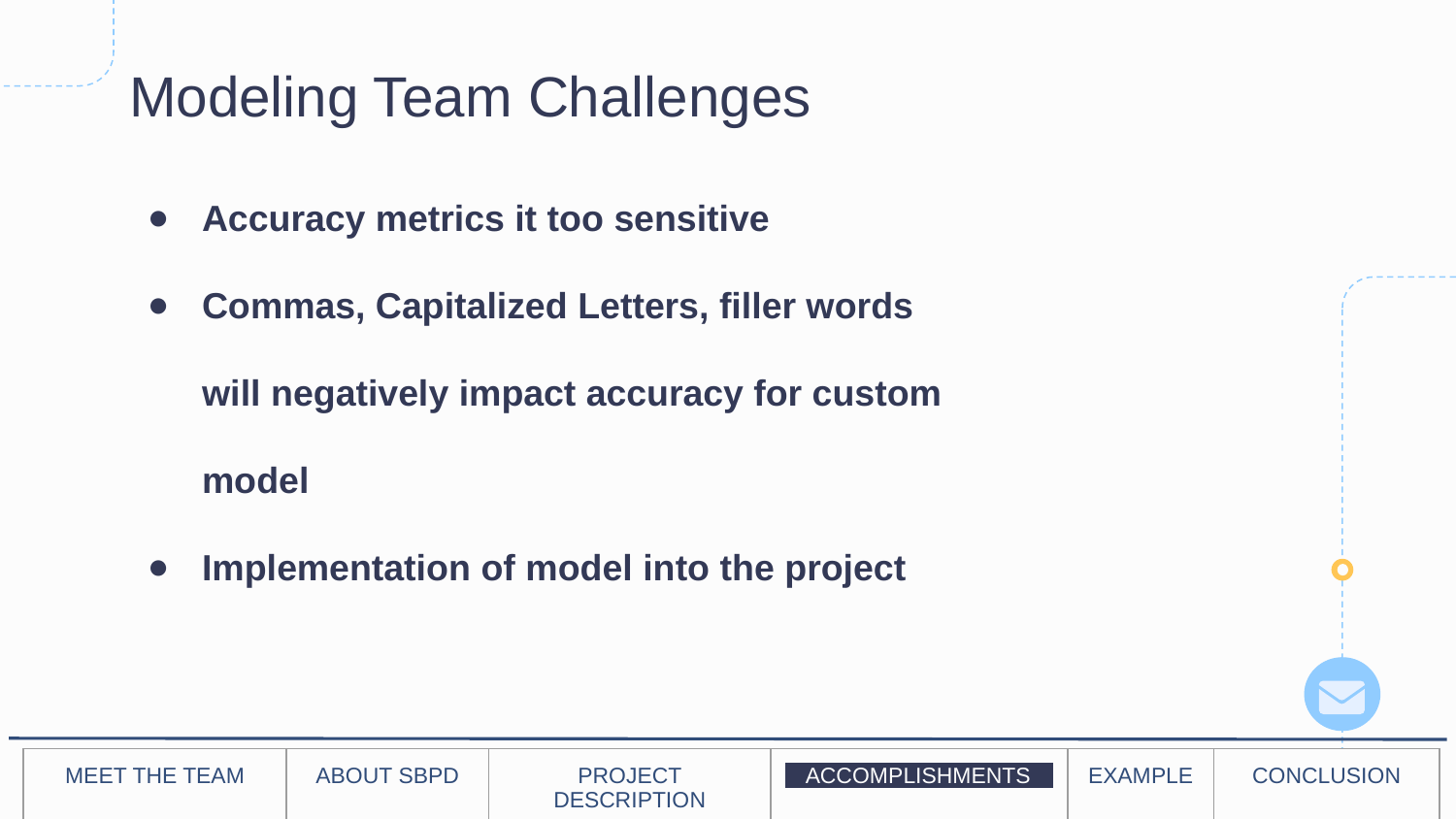

# Modeling Team Challenges
Accuracy metrics it too sensitive
Commas, Capitalized Letters, filler words will negatively impact accuracy for custom model
Implementation of model into the project
| MEET THE TEAM | ABOUT SBPD | PROJECT DESCRIPTION | -–ACCOMPLISHMENTS— | EXAMPLE | CONCLUSION |
| --- | --- | --- | --- | --- | --- |